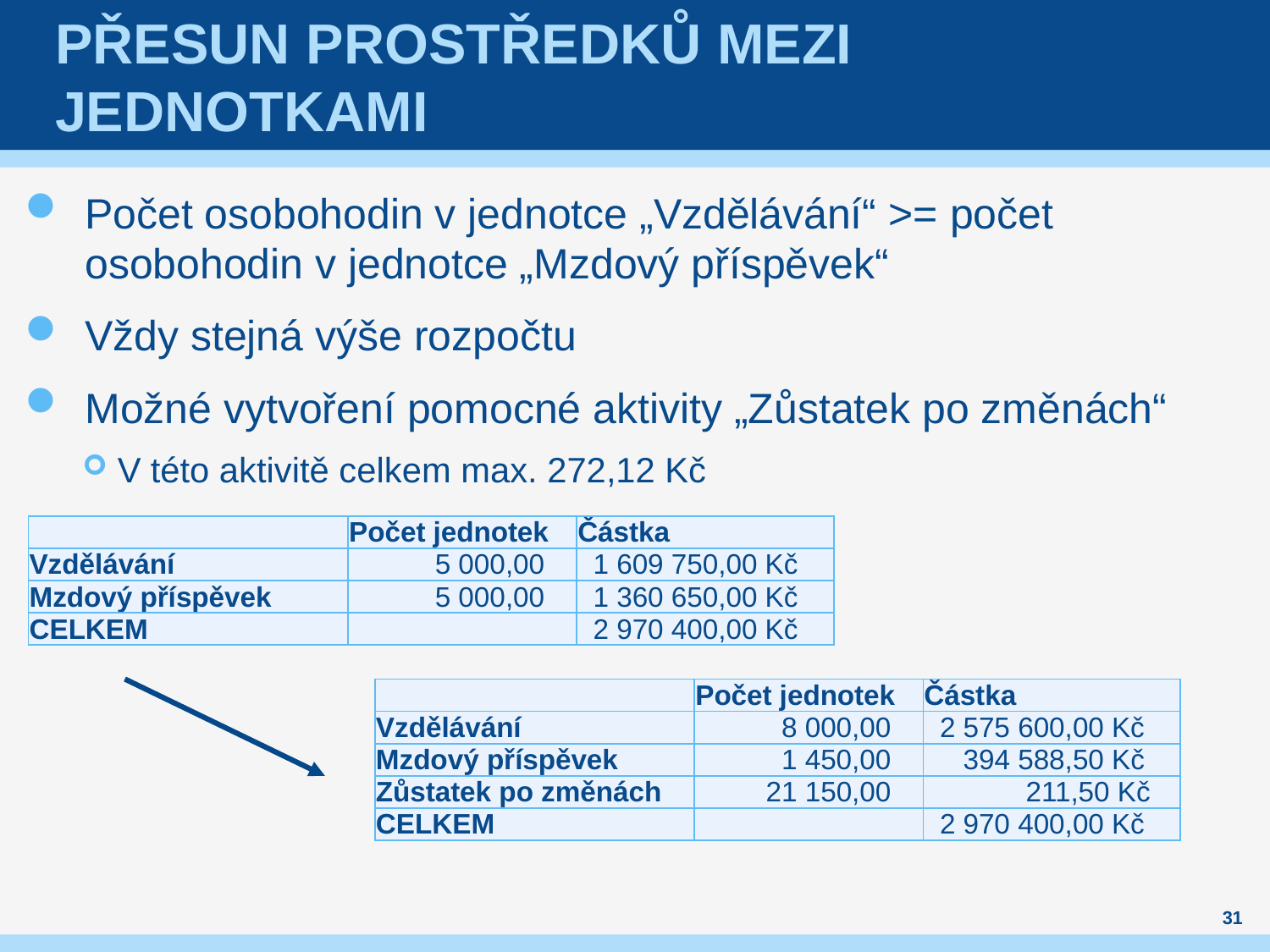

# Přesun prostředků mezi jednotkami
Počet osobohodin v jednotce „Vzdělávání“ >= počet osobohodin v jednotce „Mzdový příspěvek“
Vždy stejná výše rozpočtu
Možné vytvoření pomocné aktivity „Zůstatek po změnách“
V této aktivitě celkem max. 272,12 Kč

|  | Počet jednotek | Částka |
| --- | --- | --- |
| Vzdělávání | 5 000,00 | 1 609 750,00 Kč |
| Mzdový příspěvek | 5 000,00 | 1 360 650,00 Kč |
| CELKEM |  | 2 970 400,00 Kč |
|  | Počet jednotek | Částka |
| --- | --- | --- |
| Vzdělávání | 8 000,00 | 2 575 600,00 Kč |
| Mzdový příspěvek | 1 450,00 | 394 588,50 Kč |
| Zůstatek po změnách | 21 150,00 | 211,50 Kč |
| CELKEM |  | 2 970 400,00 Kč |
31